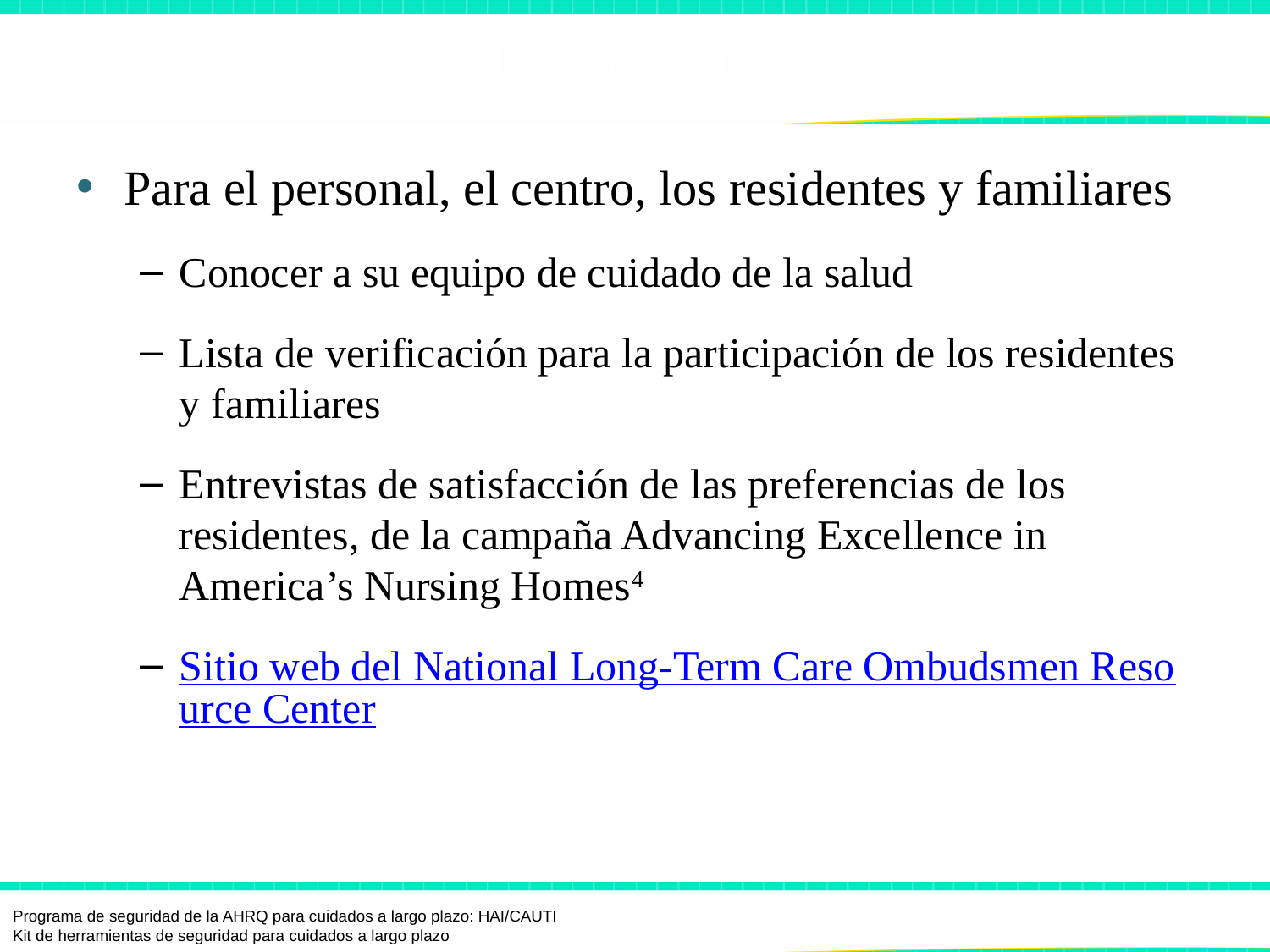

# Herramientas
Para el personal, el centro, los residentes y familiares
Conocer a su equipo de cuidado de la salud
Lista de verificación para la participación de los residentes y familiares
Entrevistas de satisfacción de las preferencias de los residentes, de la campaña Advancing Excellence in America’s Nursing Homes4
Sitio web del National Long-Term Care Ombudsmen Resource Center
Programa de seguridad de la AHRQ para cuidados a largo plazo: HAI/CAUTI
Kit de herramientas de seguridad para cuidados a largo plazo